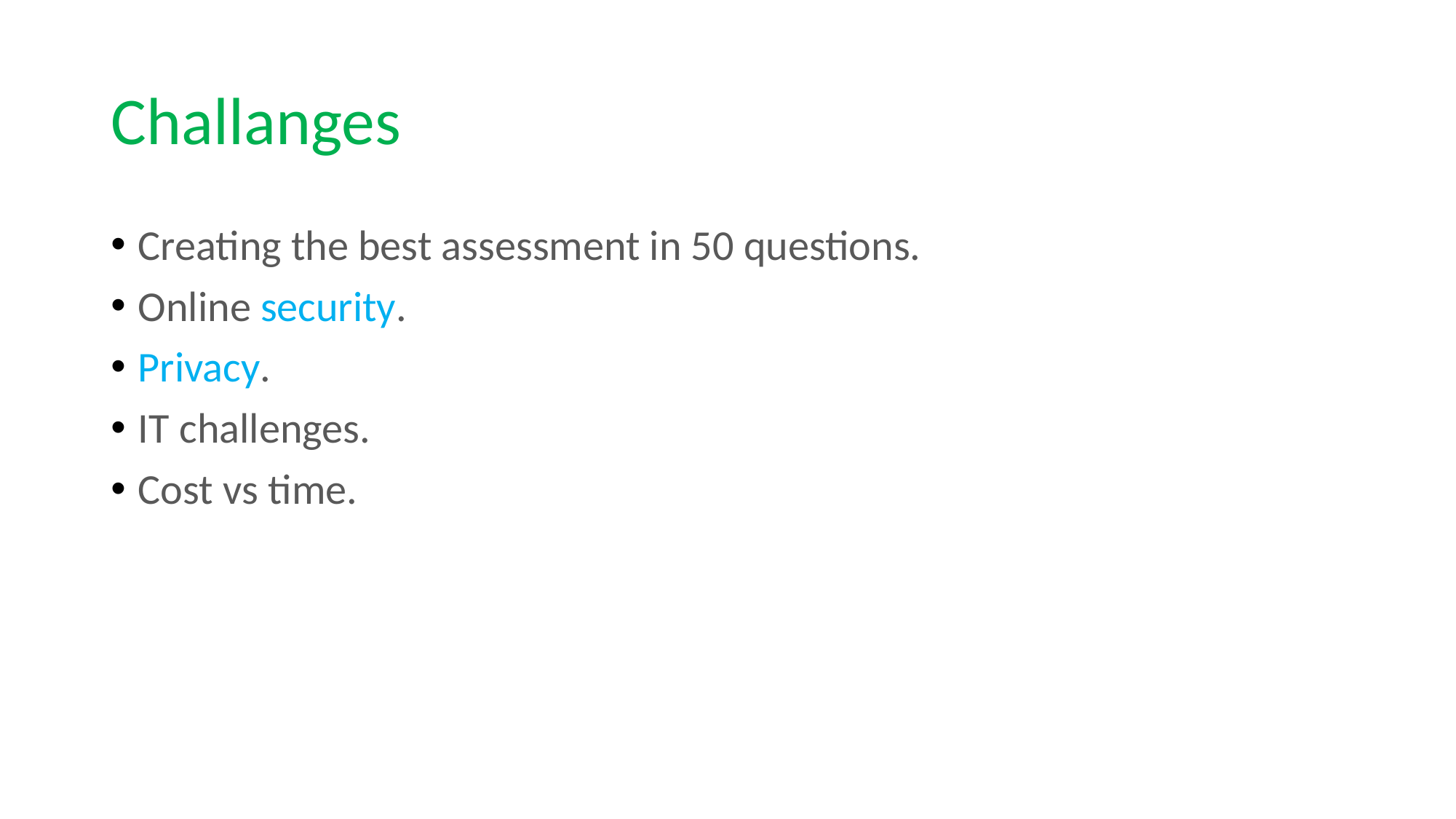

# Challanges
Creating the best assessment in 50 questions.
Online security.
Privacy.
IT challenges.
Cost vs time.